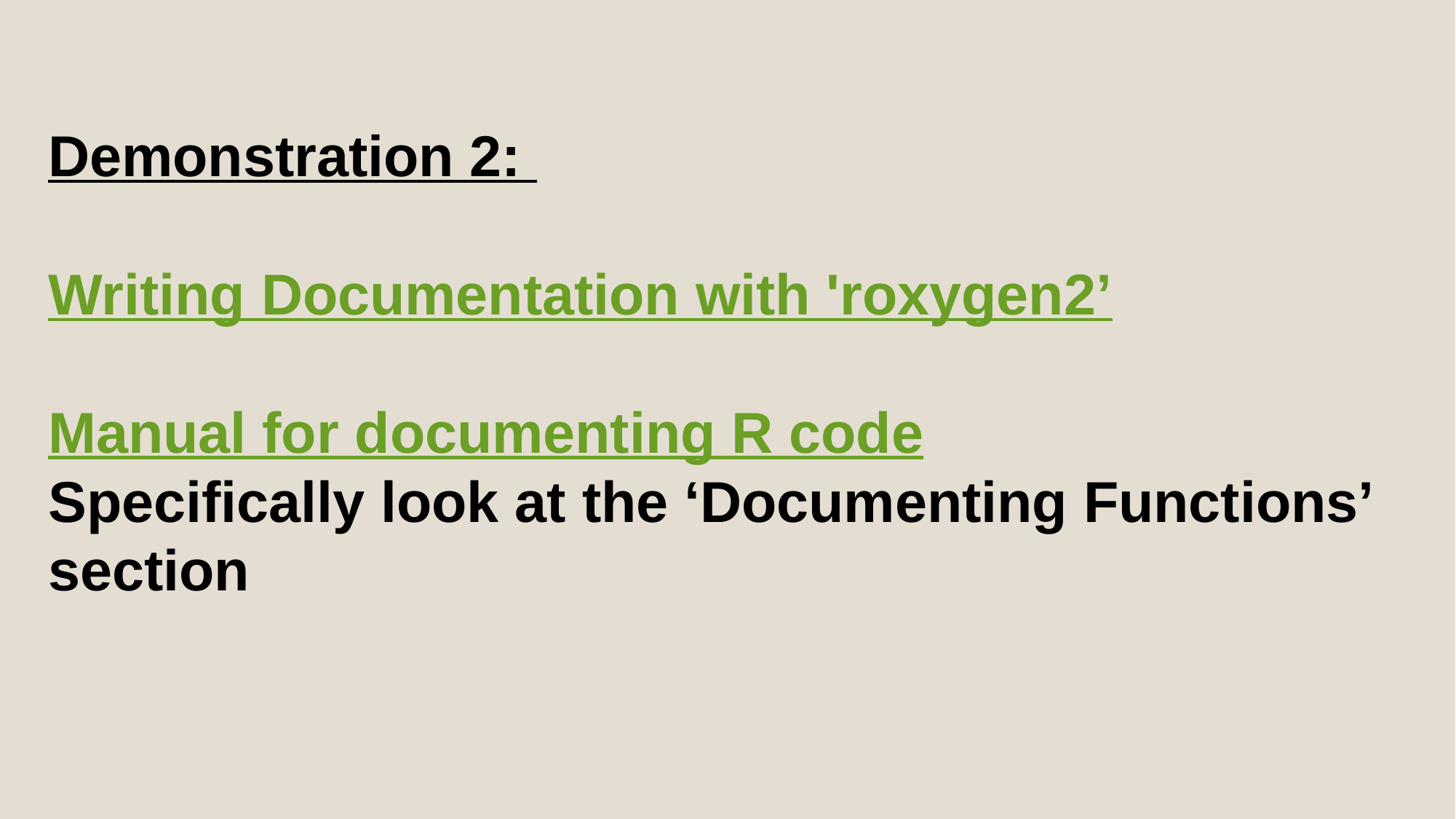

Demonstration 2:

Writing Documentation with 'roxygen2’

Manual for documenting R code
Specifically look at the ‘Documenting Functions’ section